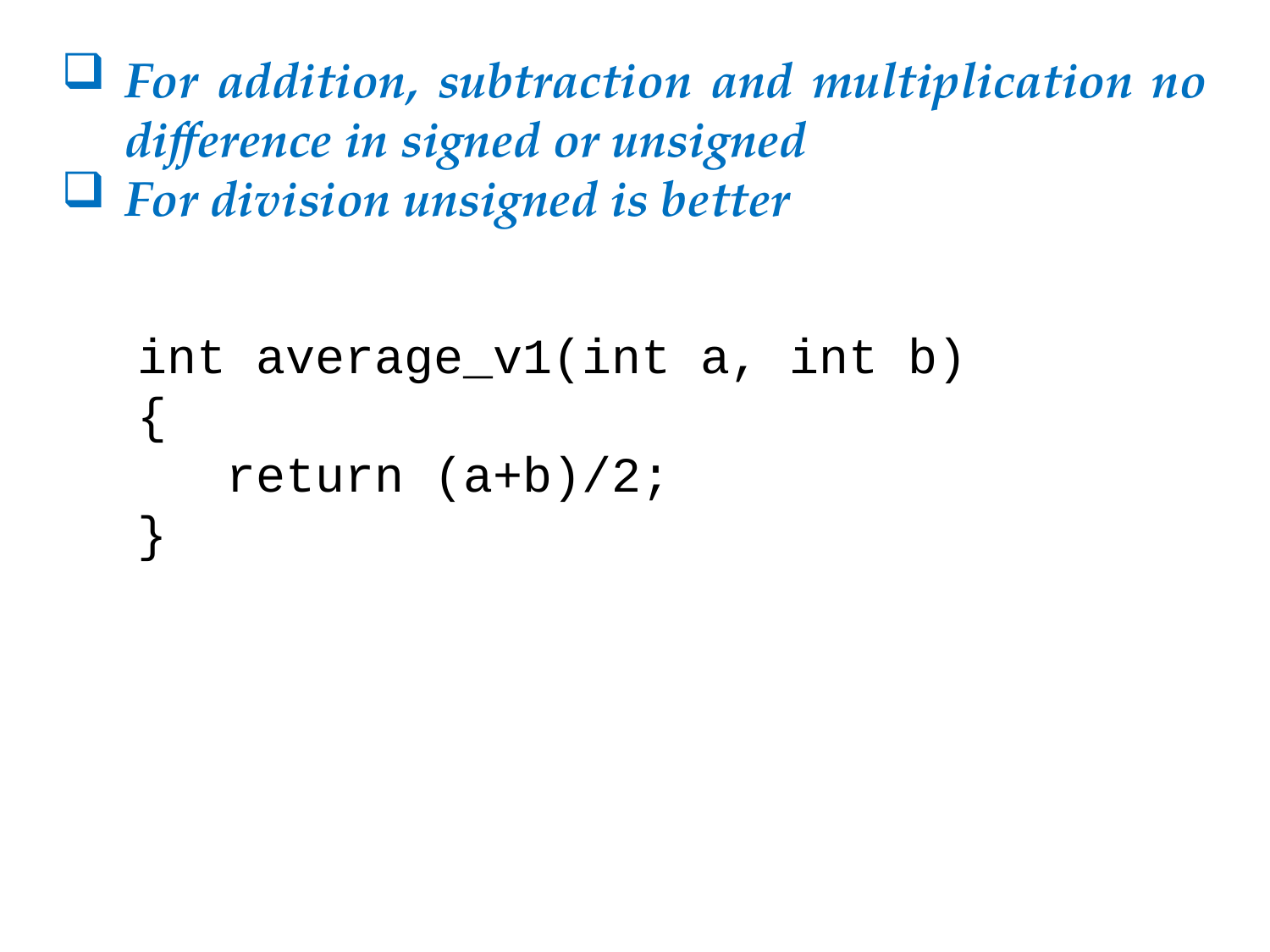

For addition, subtraction and multiplication no difference in signed or unsigned
For division unsigned is better
int average_v1(int a, int b)
{
   return (a+b)/2;
}